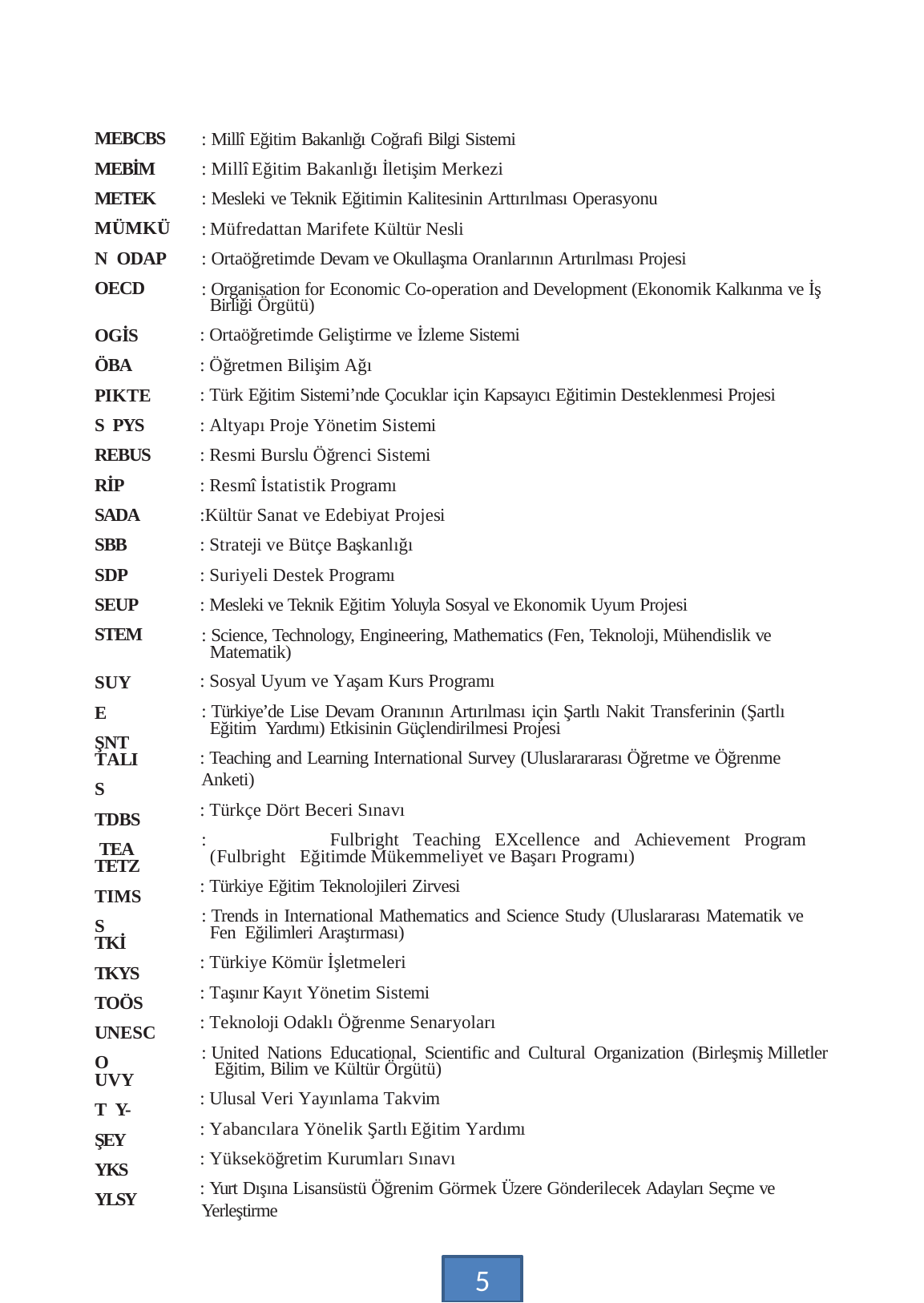

MEBCBS  MEBİM  METEK  MÜMKÜN  ODAP  OECD
: Millî Eğitim Bakanlığı Coğrafi Bilgi Sistemi
: Millî Eğitim Bakanlığı İletişim Merkezi
: Mesleki ve Teknik Eğitimin Kalitesinin Arttırılması Operasyonu
: Müfredattan Marifete Kültür Nesli
: Ortaöğretimde Devam ve Okullaşma Oranlarının Artırılması Projesi
: Organisation for Economic Co-operation and Development (Ekonomik Kalkınma ve İş  Birliği Örgütü)
: Ortaöğretimde Geliştirme ve İzleme Sistemi
: Öğretmen Bilişim Ağı
: Türk Eğitim Sistemi’nde Çocuklar için Kapsayıcı Eğitimin Desteklenmesi Projesi
: Altyapı Proje Yönetim Sistemi
: Resmi Burslu Öğrenci Sistemi
: Resmî İstatistik Programı
:Kültür Sanat ve Edebiyat Projesi
: Strateji ve Bütçe Başkanlığı
: Suriyeli Destek Programı
: Mesleki ve Teknik Eğitim Yoluyla Sosyal ve Ekonomik Uyum Projesi
: Science, Technology, Engineering, Mathematics (Fen, Teknoloji, Mühendislik ve  Matematik)
: Sosyal Uyum ve Yaşam Kurs Programı
: Türkiye’de Lise Devam Oranının Artırılması için Şartlı Nakit Transferinin (Şartlı Eğitim  Yardımı) Etkisinin Güçlendirilmesi Projesi
: Teaching and Learning International Survey (Uluslarararası Öğretme ve Öğrenme Anketi)
: Türkçe Dört Beceri Sınavı
:		Fulbright   Teaching   Excellence   and   Achievement   Program   (Fulbright   Eğitimde Mükemmeliyet ve Başarı Programı)
: Türkiye Eğitim Teknolojileri Zirvesi
: Trends in International Mathematics and Science Study (Uluslararası Matematik ve Fen  Eğilimleri Araştırması)
: Türkiye Kömür İşletmeleri
: Taşınır Kayıt Yönetim Sistemi
: Teknoloji Odaklı Öğrenme Senaryoları
: United Nations Educational, Scientific and Cultural Organization (Birleşmiş Milletler  Eğitim, Bilim ve Kültür Örgütü)
: Ulusal Veri Yayınlama Takvim
: Yabancılara Yönelik Şartlı Eğitim Yardımı
: Yükseköğretim Kurumları Sınavı
: Yurt Dışına Lisansüstü Öğrenim Görmek Üzere Gönderilecek Adayları Seçme ve Yerleştirme
OGİS  ÖBA  PIKTES  PYS  REBUS  RİP  SADA  SBB  SDP  SEUP  STEM
SUYE  ŞNT
TALIS  TDBS  TEA
TETZ  TIMSS
TKİ  TKYS  TOÖS  UNESCO
UVYT  Y-ŞEY  YKS  YLSY
27
5